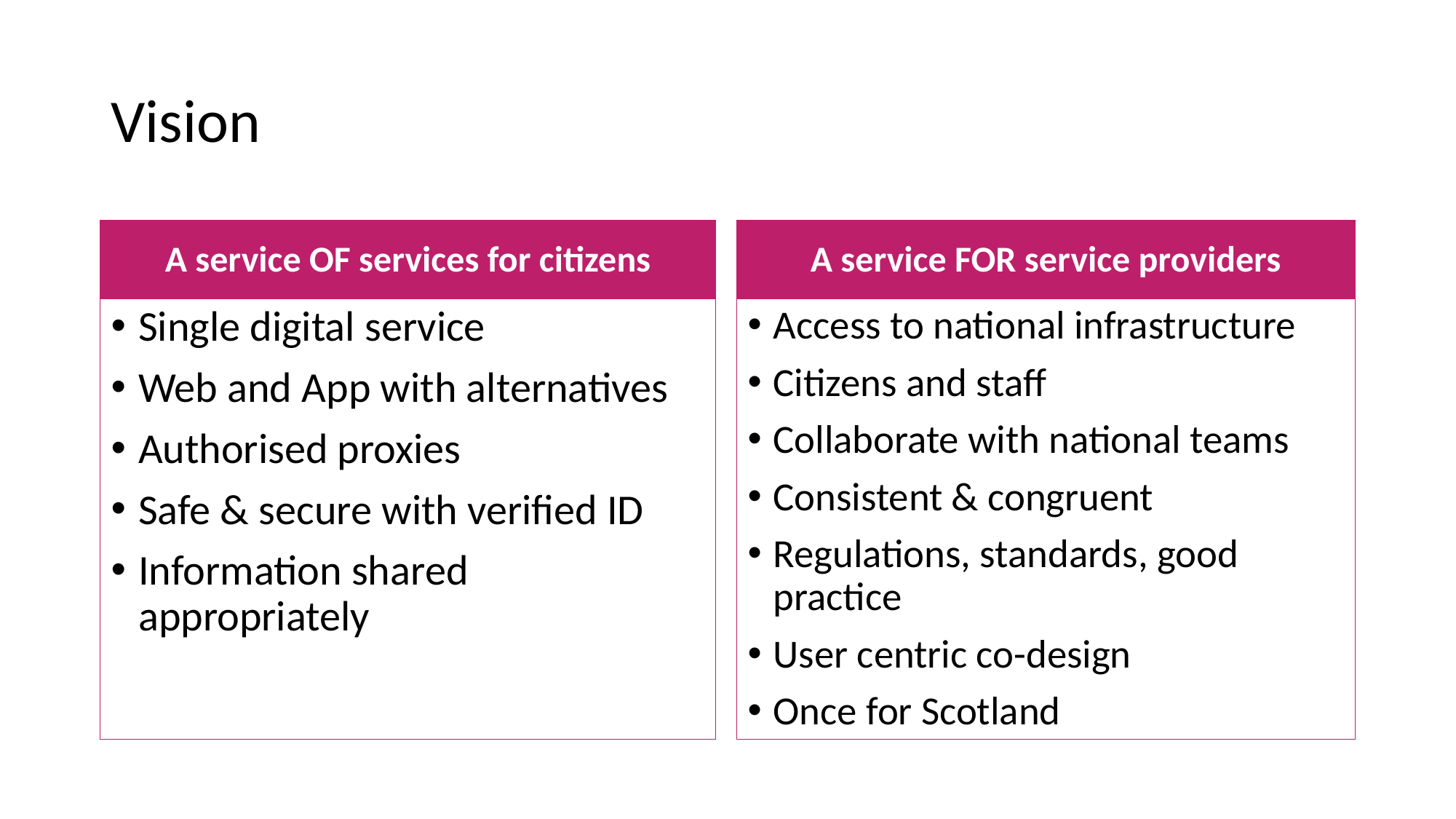

# Vision
A service OF services for citizens
A service FOR service providers
Single digital service
Web and App with alternatives
Authorised proxies
Safe & secure with verified ID
Information shared appropriately

Access to national infrastructure
Citizens and staff
Collaborate with national teams
Consistent & congruent
Regulations, standards, good practice
User centric co-design
Once for Scotland